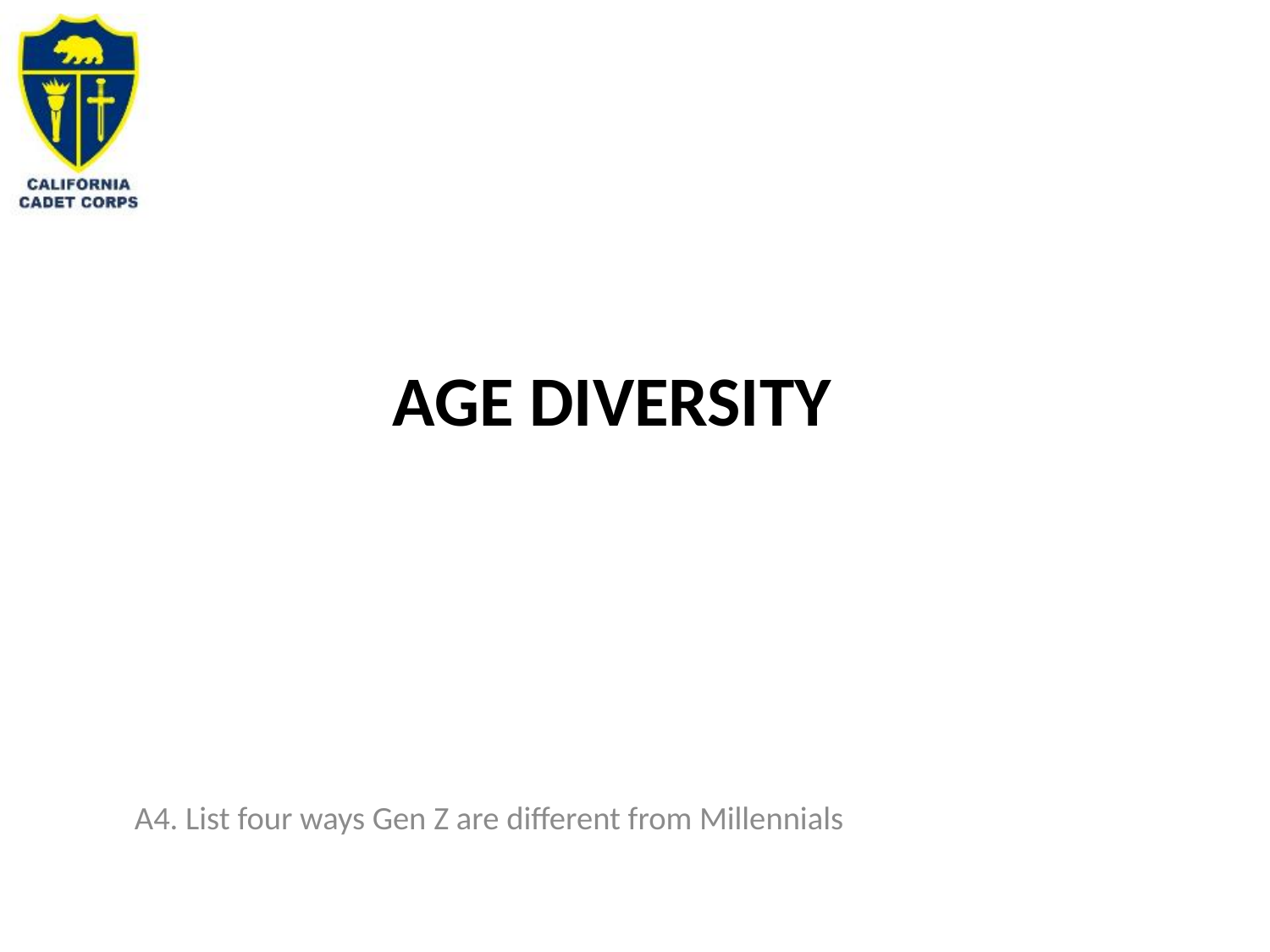

# Age diversity

A4. List four ways Gen Z are different from Millennials